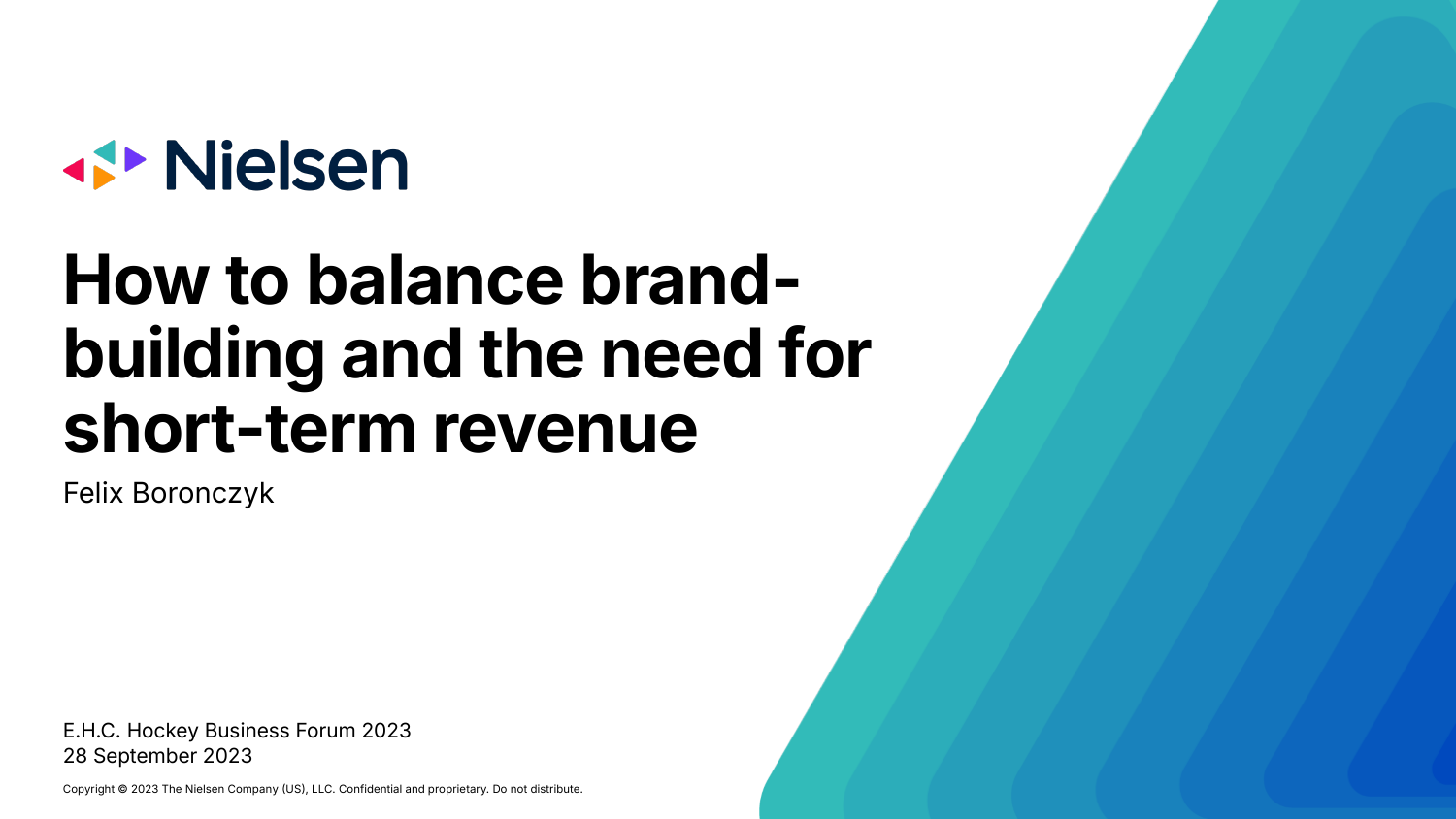

# How to balance brand-building and the need for short-term revenue
Felix Boronczyk
E.H.C. Hockey Business Forum 2023
28 September 2023